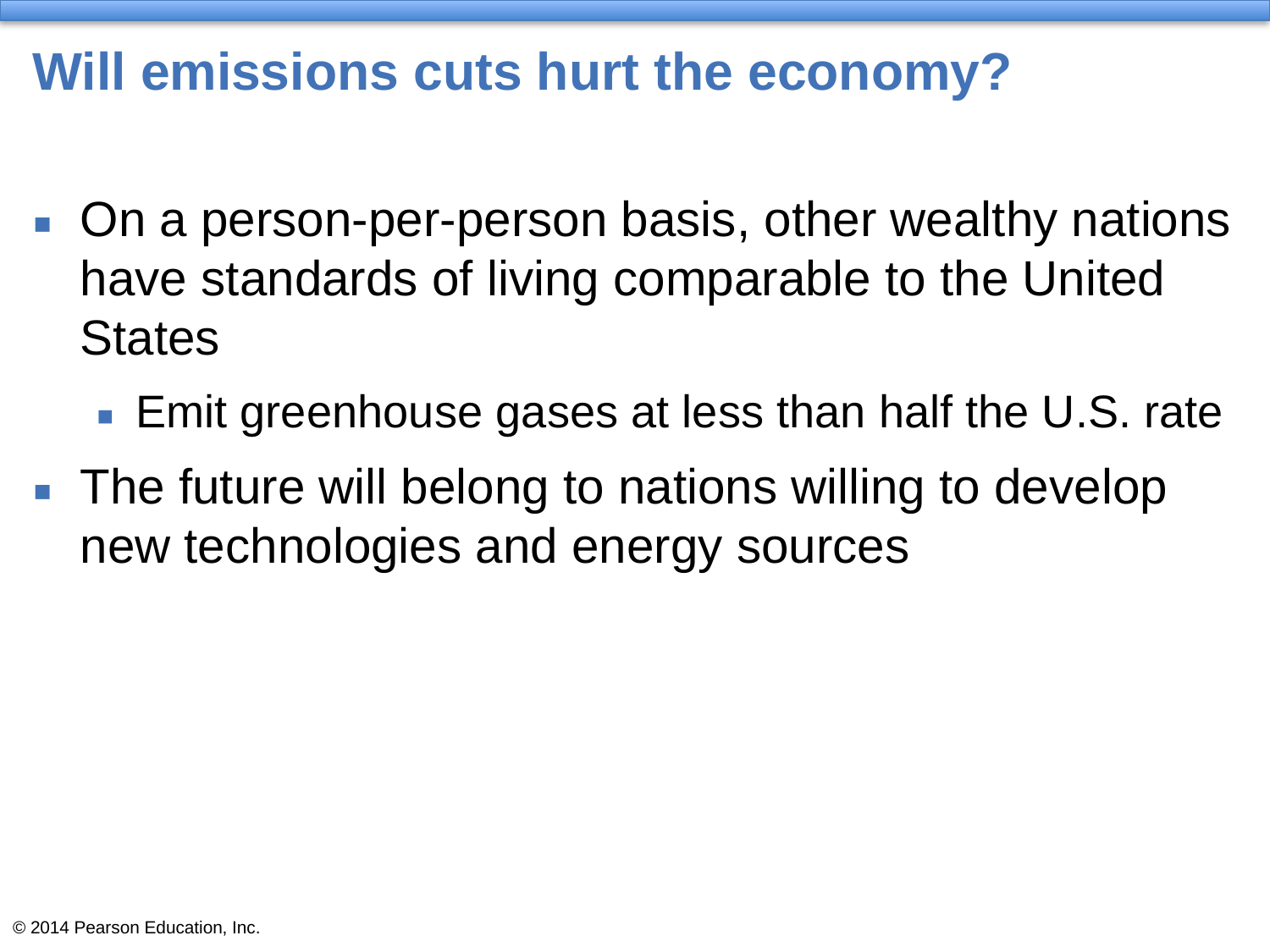

# Will emissions cuts hurt the economy?
On a person-per-person basis, other wealthy nations have standards of living comparable to the United States
Emit greenhouse gases at less than half the U.S. rate
The future will belong to nations willing to develop new technologies and energy sources